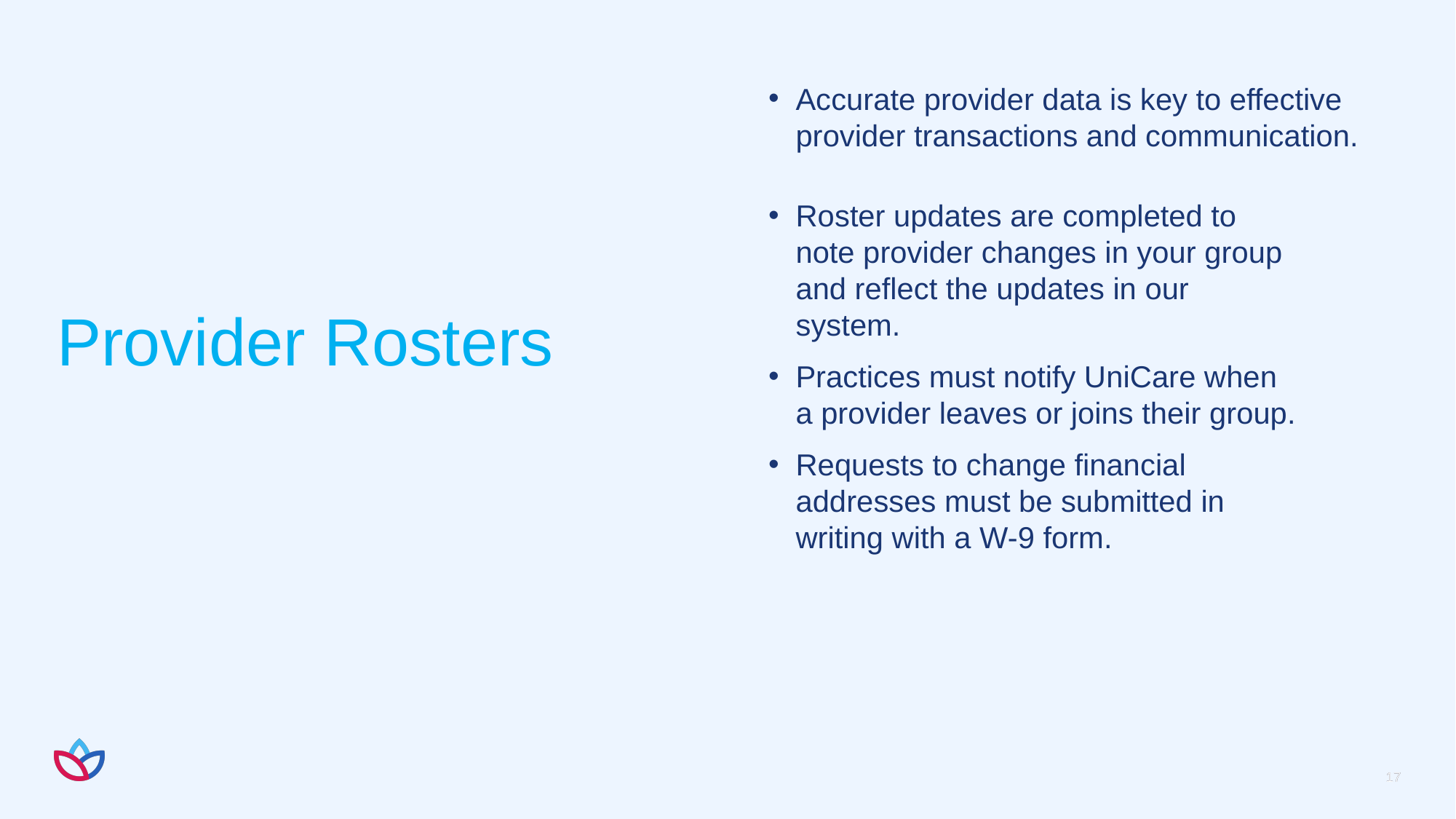

Accurate provider data is key to effective
provider transactions and communication.

Roster updates are completed to note provider changes in your group and reflect the updates in our system.
Practices must notify UniCare when a provider leaves or joins their group.
Requests to change financial addresses must be submitted in writing with a W-9 form.
Provider Rosters